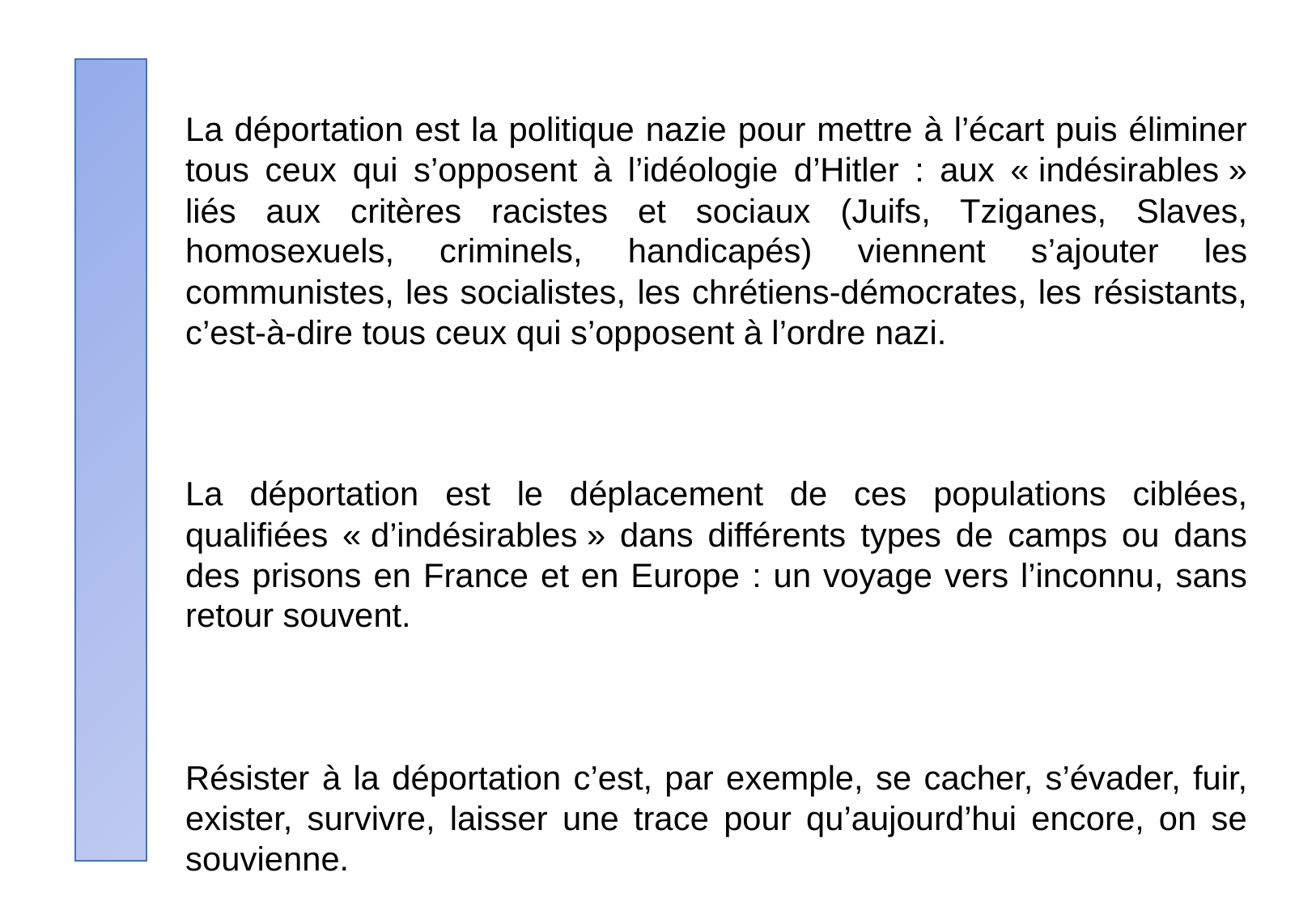

La déportation est la politique nazie pour mettre à l’écart puis éliminer tous ceux qui s’opposent à l’idéologie d’Hitler : aux « indésirables » liés aux critères racistes et sociaux (Juifs, Tziganes, Slaves, homosexuels, criminels, handicapés) viennent s’ajouter les communistes, les socialistes, les chrétiens-démocrates, les résistants, c’est-à-dire tous ceux qui s’opposent à l’ordre nazi.

La déportation est le déplacement de ces populations ciblées, qualifiées « d’indésirables » dans différents types de camps ou dans des prisons en France et en Europe : un voyage vers l’inconnu, sans retour souvent.

Résister à la déportation c’est, par exemple, se cacher, s’évader, fuir, exister, survivre, laisser une trace pour qu’aujourd’hui encore, on se souvienne.